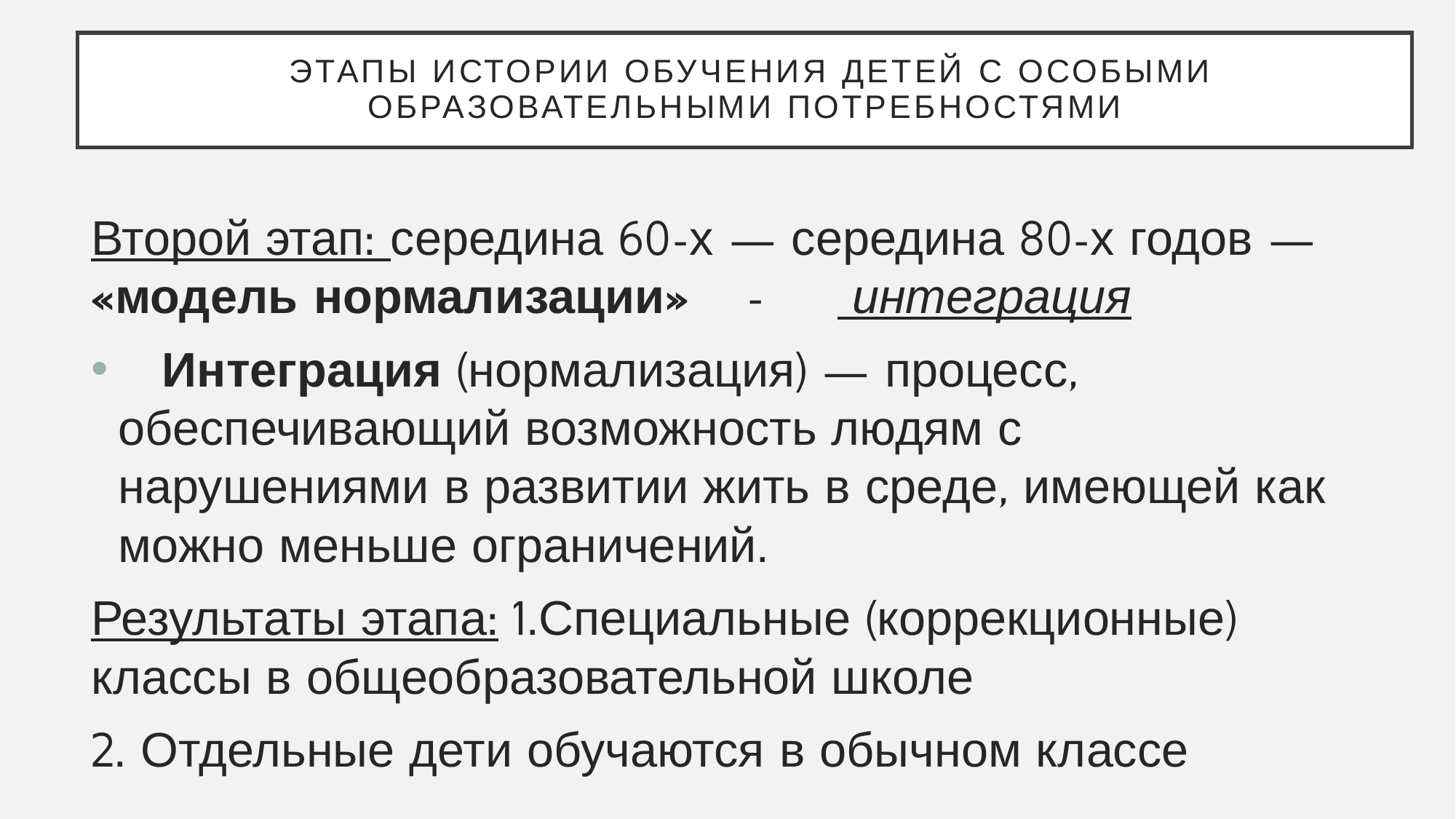

# Этапы истории обучения детей с особыми образовательными потребностями

Второй этап: середина 60-х — середина 80-х годов — «модель нормализации»    -      интеграция
   Интеграция (нормализация) — процесс, обеспечивающий возможность людям с нарушениями в развитии жить в среде, имеющей как можно меньше ограничений.
Результаты этапа: 1.Специальные (коррекционные) классы в общеобразовательной школе
2. Отдельные дети обучаются в обычном классе